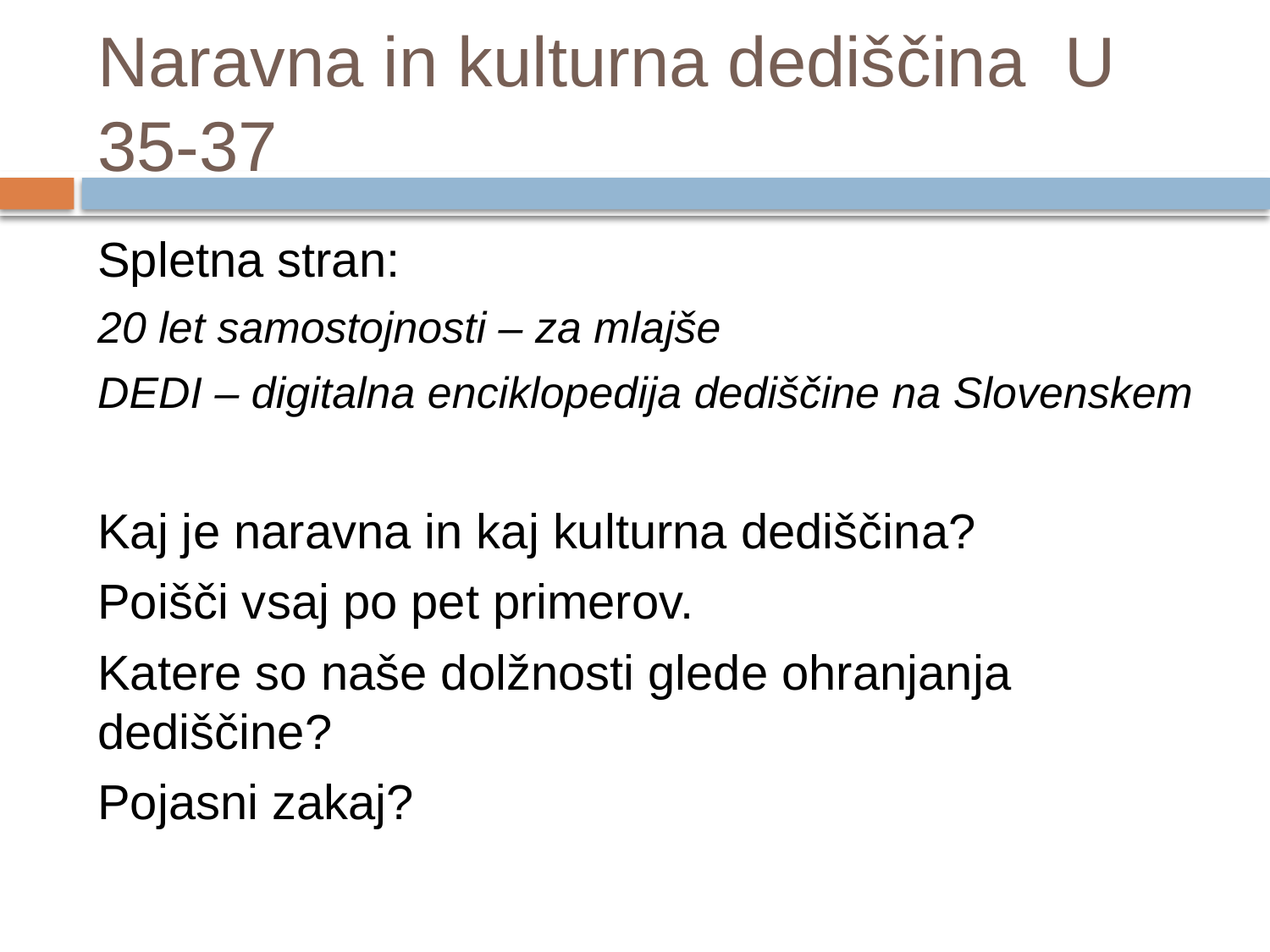

# Naravna in kulturna dediščina  U 35-37
Spletna stran:
20 let samostojnosti – za mlajše
DEDI – digitalna enciklopedija dediščine na Slovenskem

Kaj je naravna in kaj kulturna dediščina?
Poišči vsaj po pet primerov.
Katere so naše dolžnosti glede ohranjanja dediščine?
Pojasni zakaj?